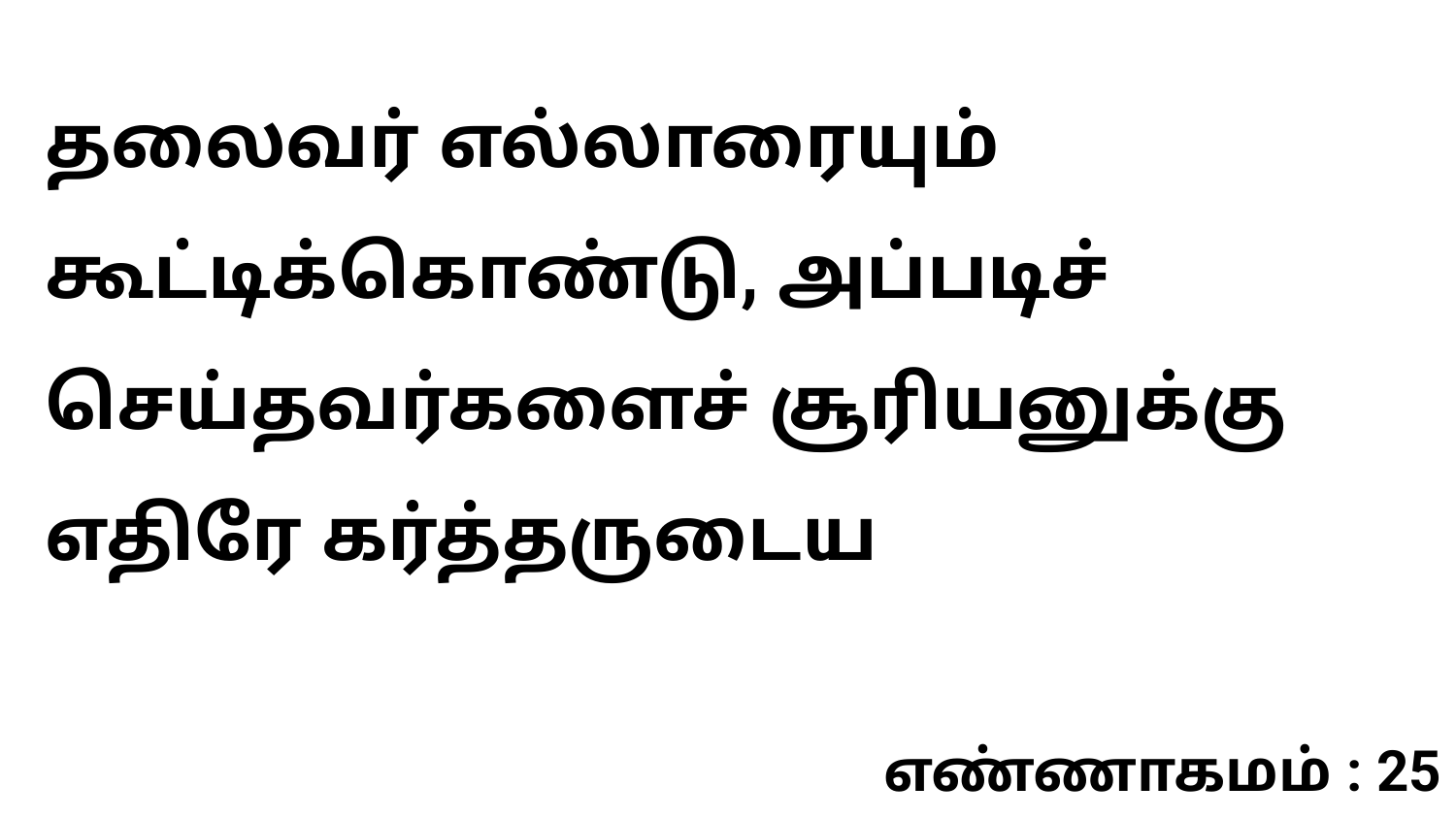

தலைவர் எல்லாரையும் கூட்டிக்கொண்டு, அப்படிச் செய்தவர்களைச் சூரியனுக்கு எதிரே கர்த்தருடைய
எண்ணாகமம் : 25